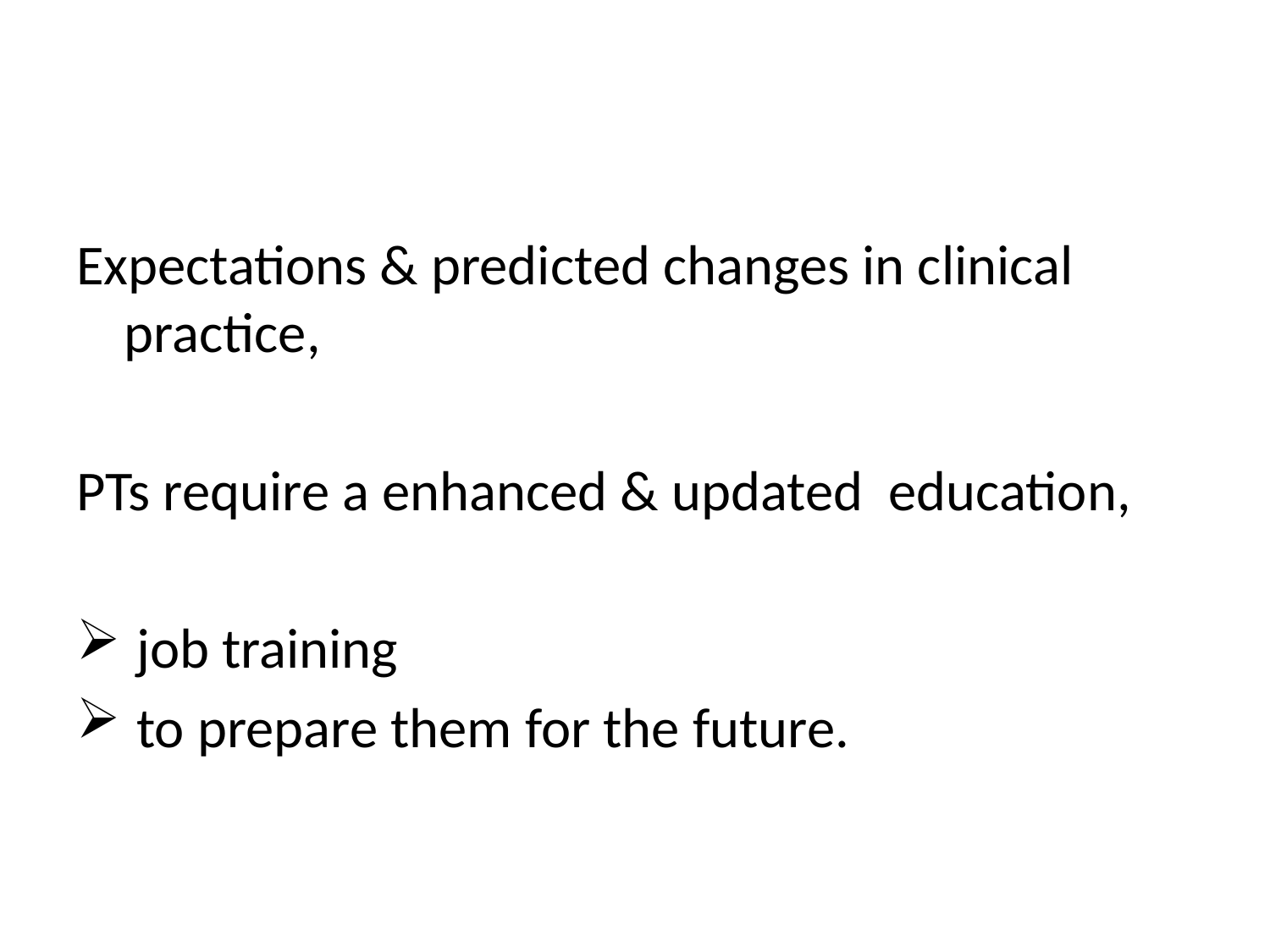

#
Expectations & predicted changes in clinical practice,

PTs require a enhanced & updated  education,

 job training
 to prepare them for the future.